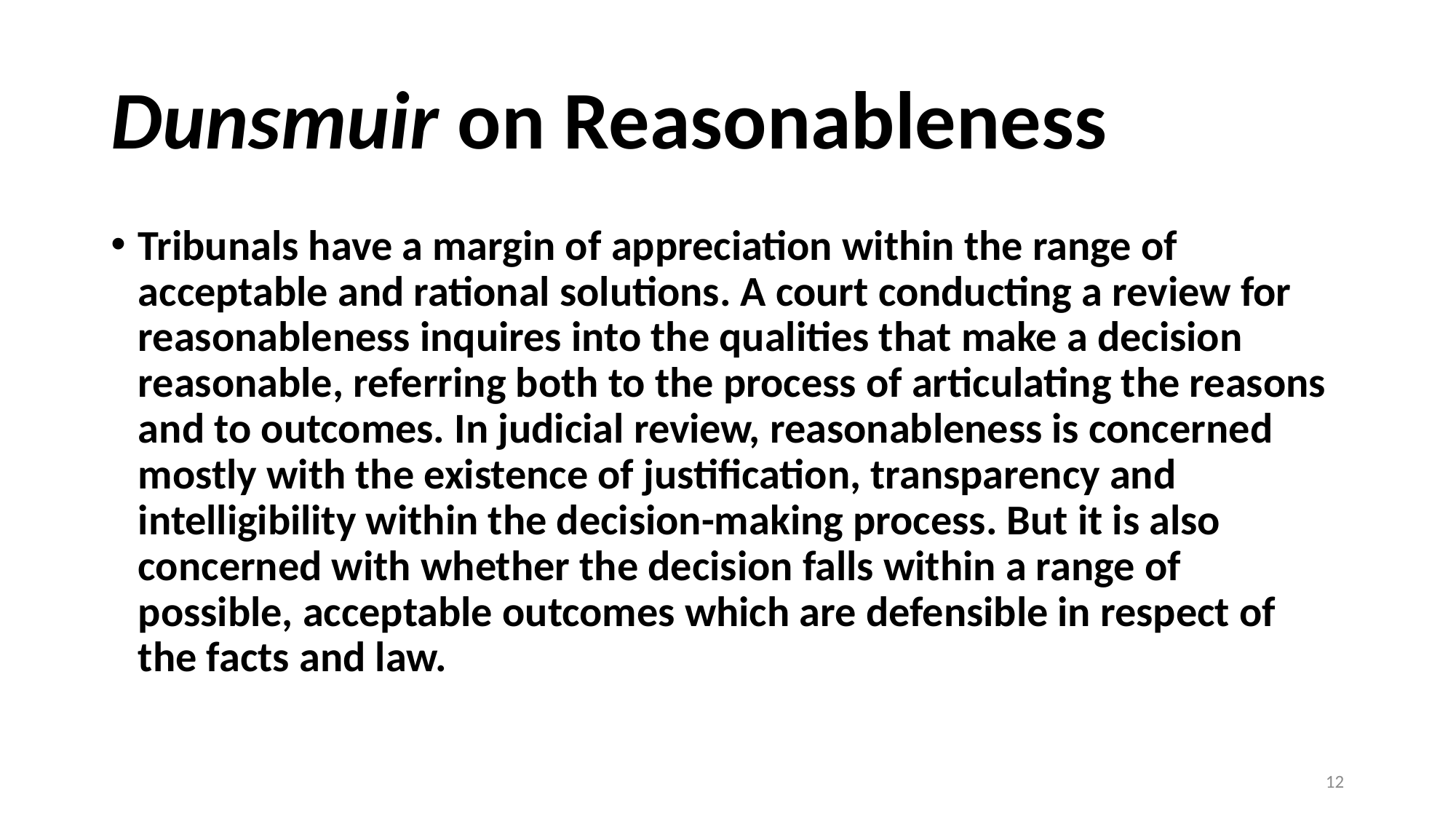

# Dunsmuir on Reasonableness
Tribunals have a margin of appreciation within the range of acceptable and rational solutions. A court conducting a review for reasonableness inquires into the qualities that make a decision reasonable, referring both to the process of articulating the reasons and to outcomes. In judicial review, reasonableness is concerned mostly with the existence of justification, transparency and intelligibility within the decision-making process. But it is also concerned with whether the decision falls within a range of possible, acceptable outcomes which are defensible in respect of the facts and law.
12